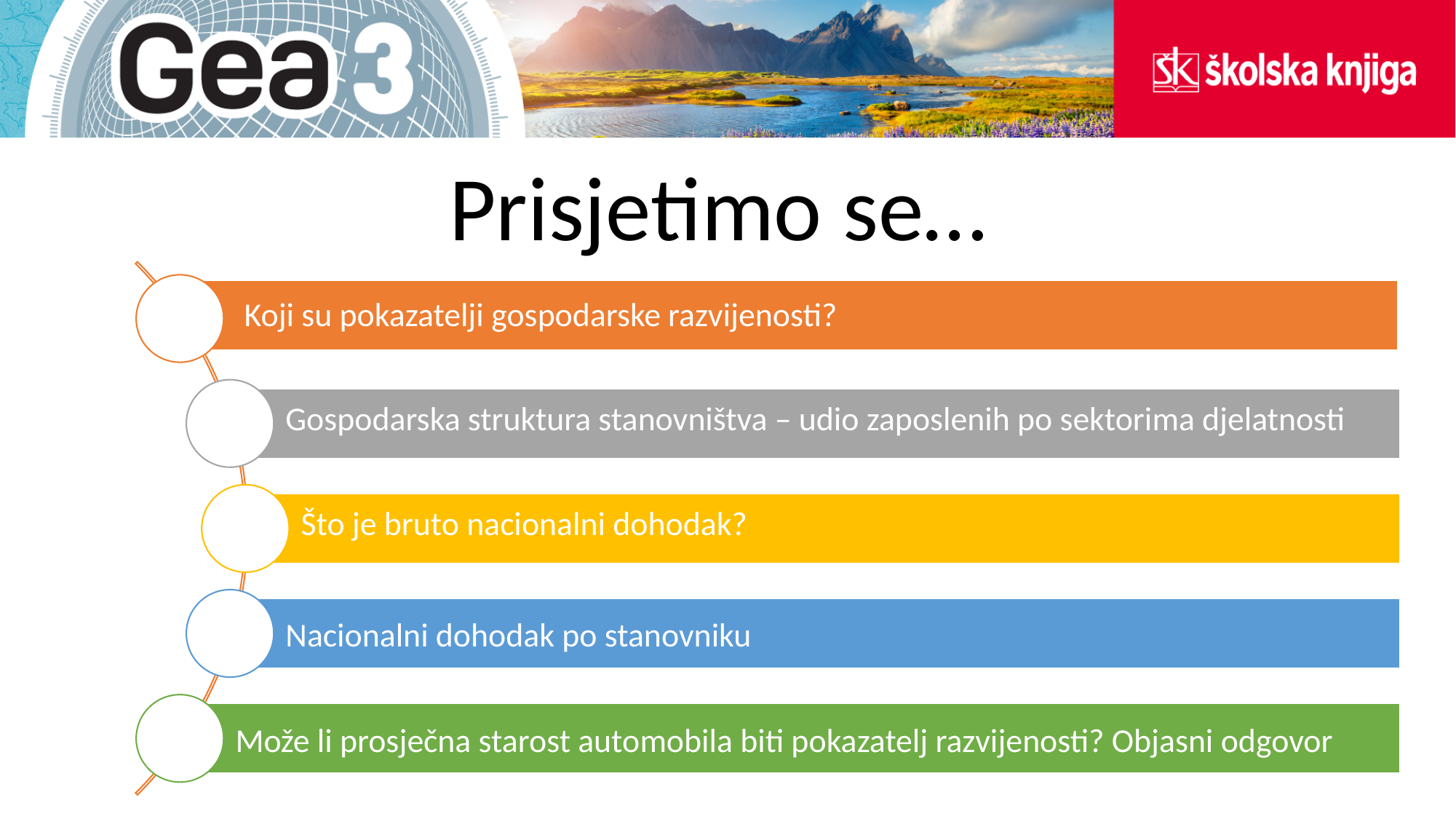

# Prisjetimo se…
    Koji su pokazatelji gospodarske razvijenosti?
Gospodarska struktura stanovništva – udio zaposlenih po sektorima djelatnosti

Što je bruto nacionalni dohodak?

Nacionalni dohodak po stanovniku

Može li prosječna starost automobila biti pokazatelj razvijenosti? Objasni odgovor